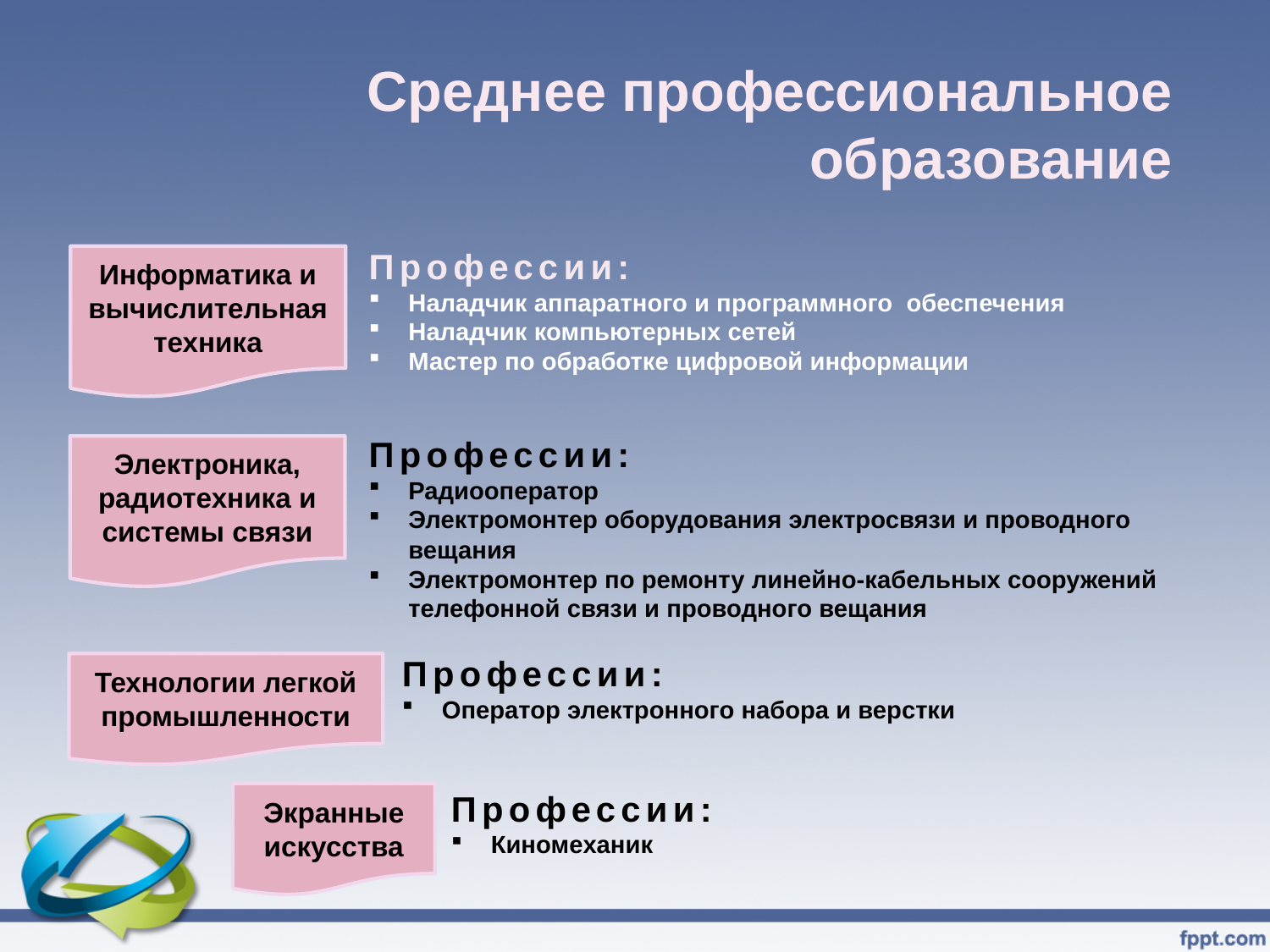

Среднее профессиональное образование
Профессии:
Наладчик аппаратного и программного  обеспечения
Наладчик компьютерных сетей
Мастер по обработке цифровой информации
Информатика и вычислительная техника
Профессии:
Радиооператор
Электромонтер оборудования электросвязи и проводного вещания
Электромонтер по ремонту линейно-кабельных сооружений телефонной связи и проводного вещания
Электроника, радиотехника и системы связи
Профессии:
Оператор электронного набора и верстки
Технологии легкой промышленности
Профессии:
Киномеханик
Экранные искусства